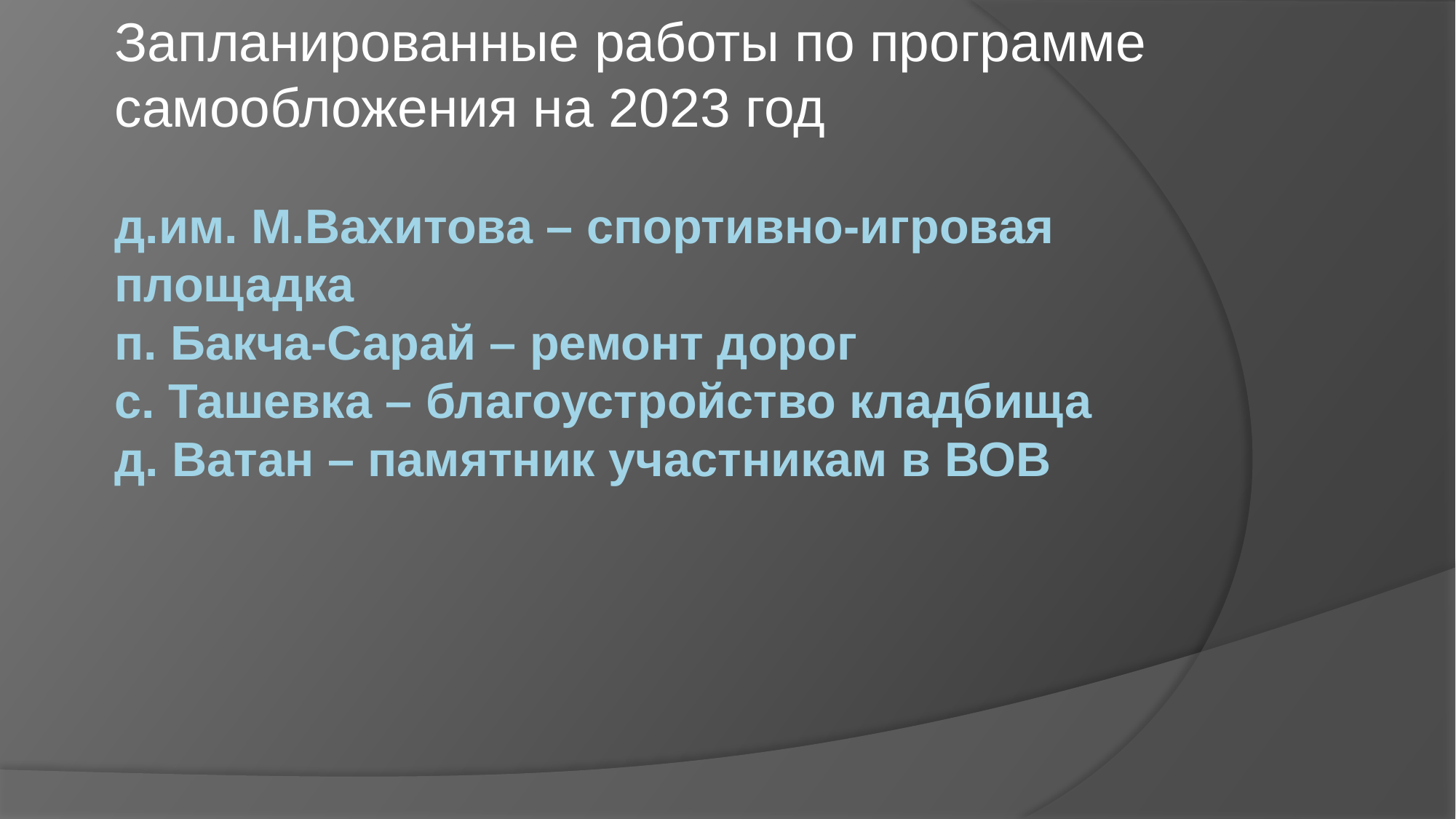

Запланированные работы по программе самообложения на 2023 год
# д.им. М.Вахитова – спортивно-игровая площадка п. Бакча-Сарай – ремонт дорог с. Ташевка – благоустройство кладбища д. Ватан – памятник участникам в ВОВ